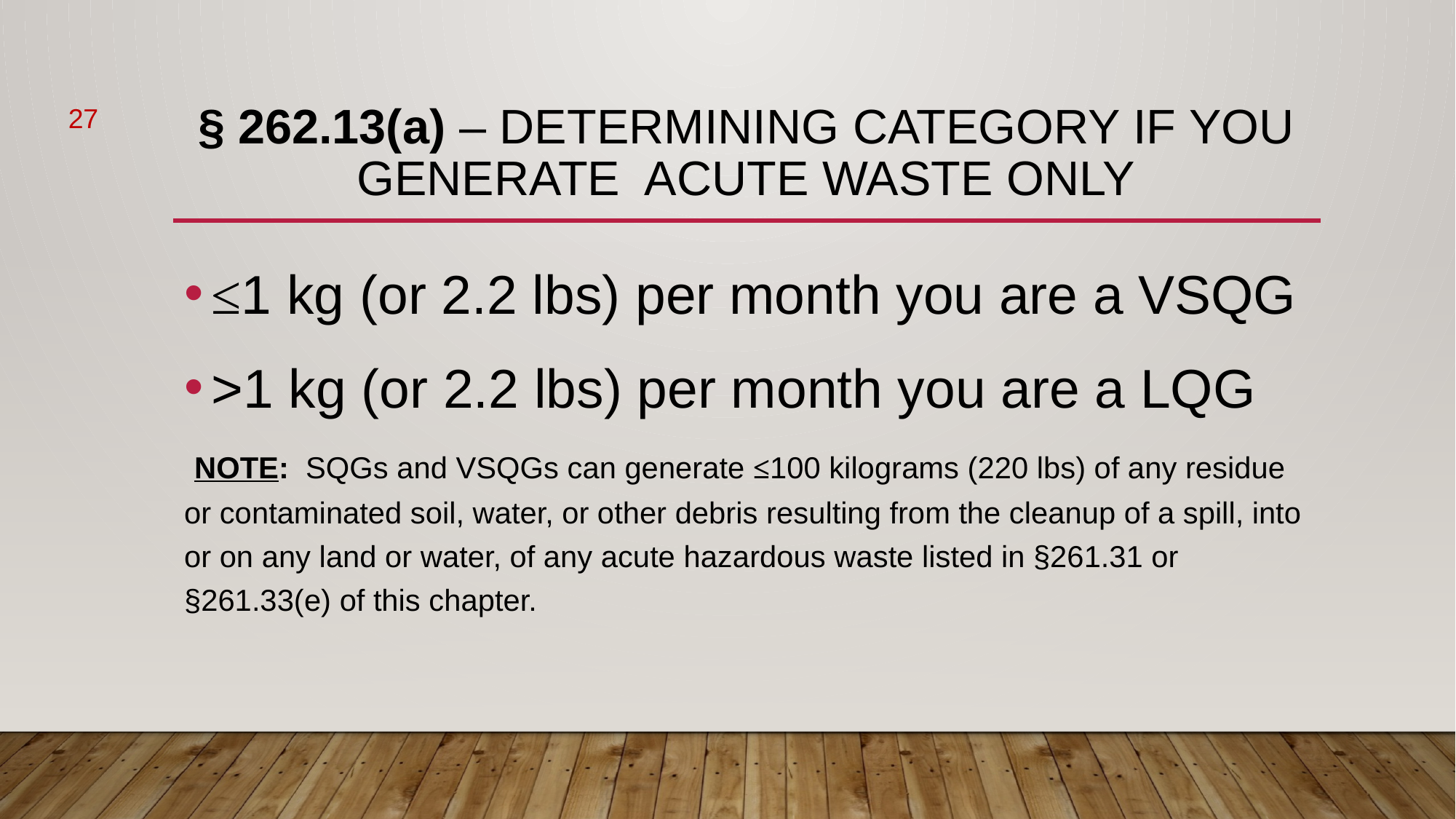

27
# § 262.13(a) – Determining Category if you generate  Acute waste only
≤1 kg (or 2.2 lbs) per month you are a VSQG
>1 kg (or 2.2 lbs) per month you are a LQG
 NOTE:  SQGs and VSQGs can generate ≤100 kilograms (220 lbs) of any residue or contaminated soil, water, or other debris resulting from the cleanup of a spill, into or on any land or water, of any acute hazardous waste listed in §261.31 or §261.33(e) of this chapter.